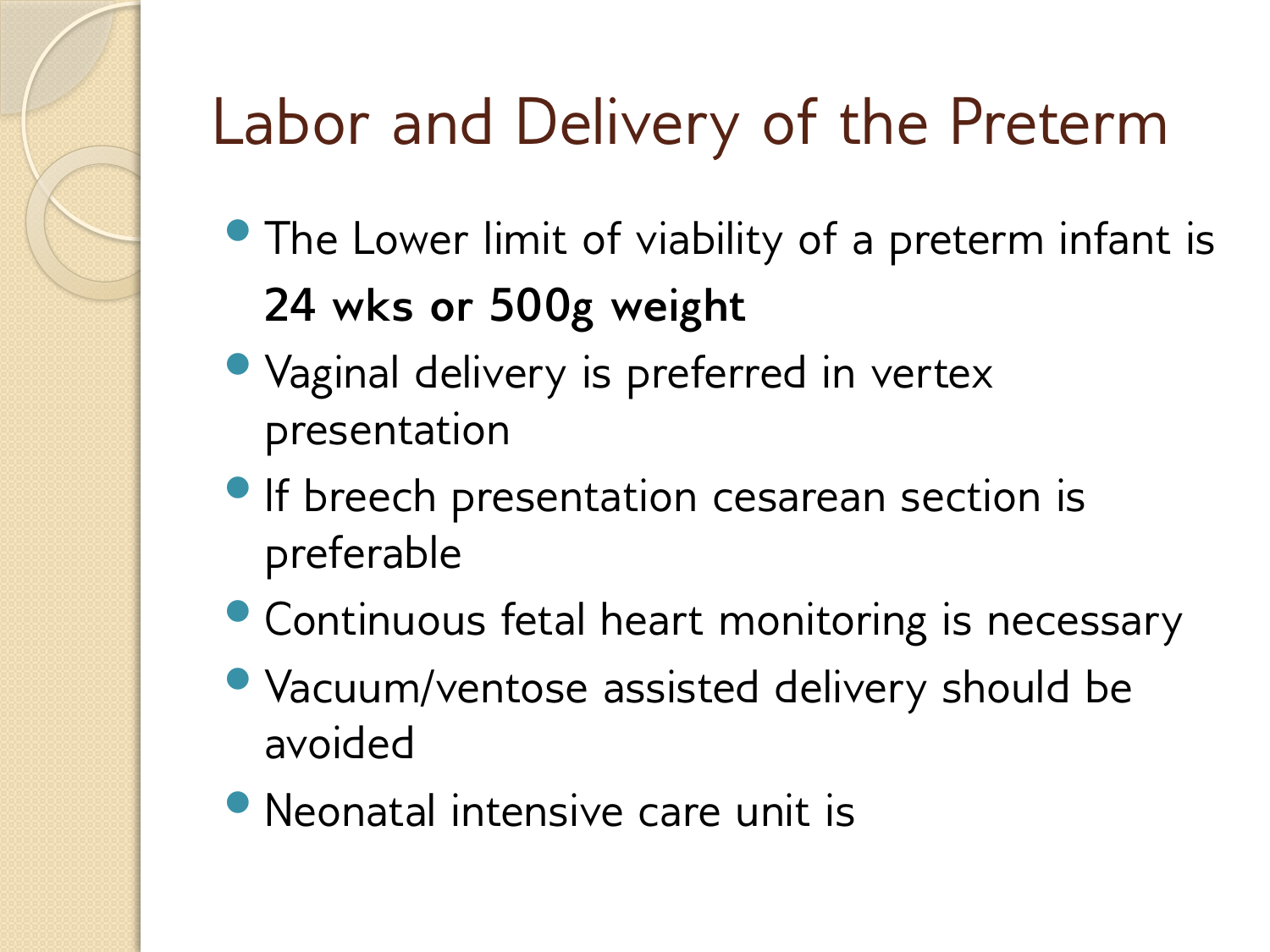

# Labor and Delivery of the Preterm
The Lower limit of viability of a preterm infant is
	24 wks or 500g weight
Vaginal delivery is preferred in vertex presentation
If breech presentation cesarean section is preferable
Continuous fetal heart monitoring is necessary
Vacuum/ventose assisted delivery should be avoided
Neonatal intensive care unit is